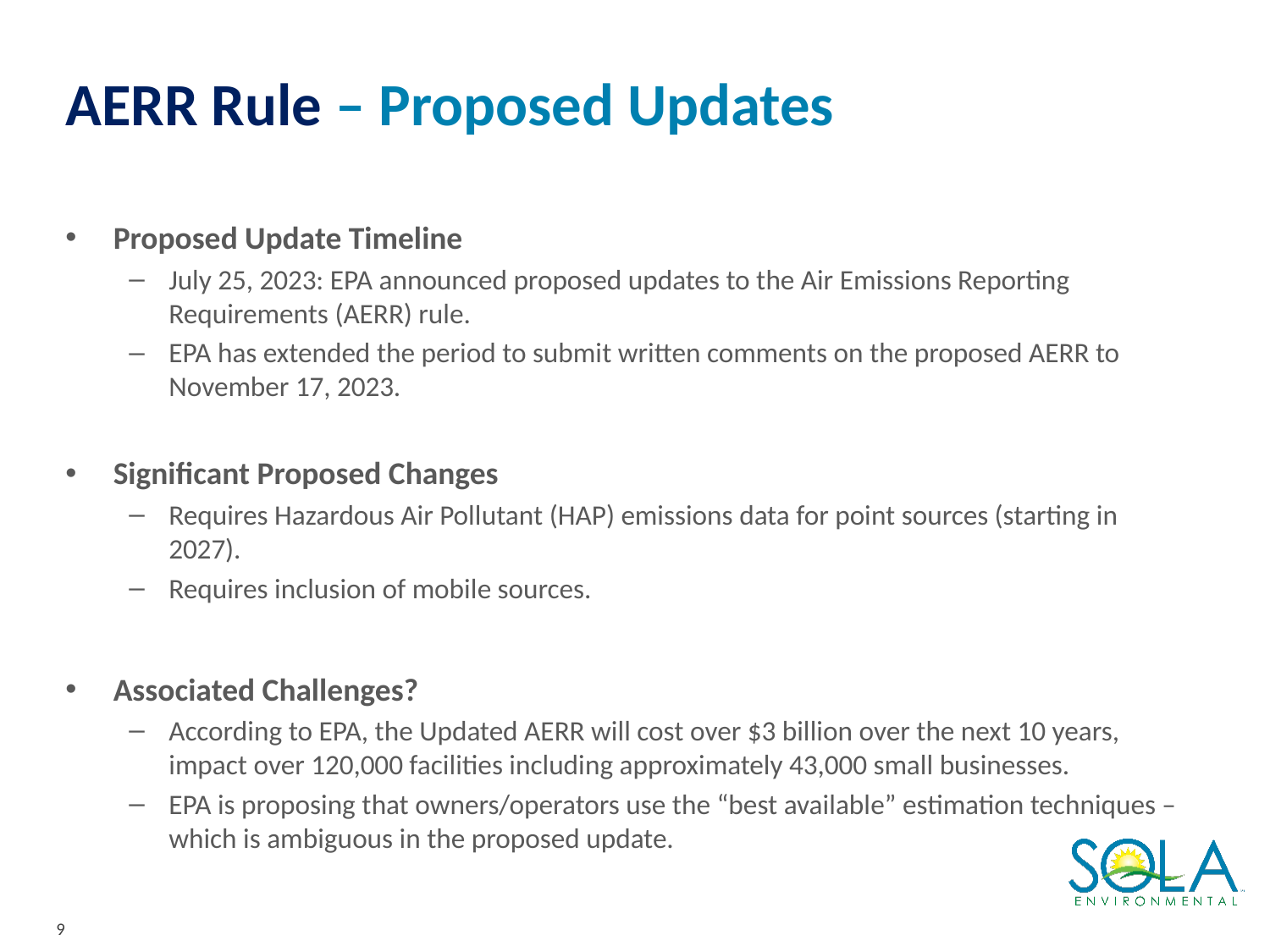

# AERR Rule – Proposed Updates
Proposed Update Timeline
July 25, 2023: EPA announced proposed updates to the Air Emissions Reporting Requirements (AERR) rule.
EPA has extended the period to submit written comments on the proposed AERR to November 17, 2023.

Significant Proposed Changes
Requires Hazardous Air Pollutant (HAP) emissions data for point sources (starting in 2027).
Requires inclusion of mobile sources.

Associated Challenges?
According to EPA, the Updated AERR will cost over $3 billion over the next 10 years, impact over 120,000 facilities including approximately 43,000 small businesses.
EPA is proposing that owners/operators use the “best available” estimation techniques – which is ambiguous in the proposed update.

9